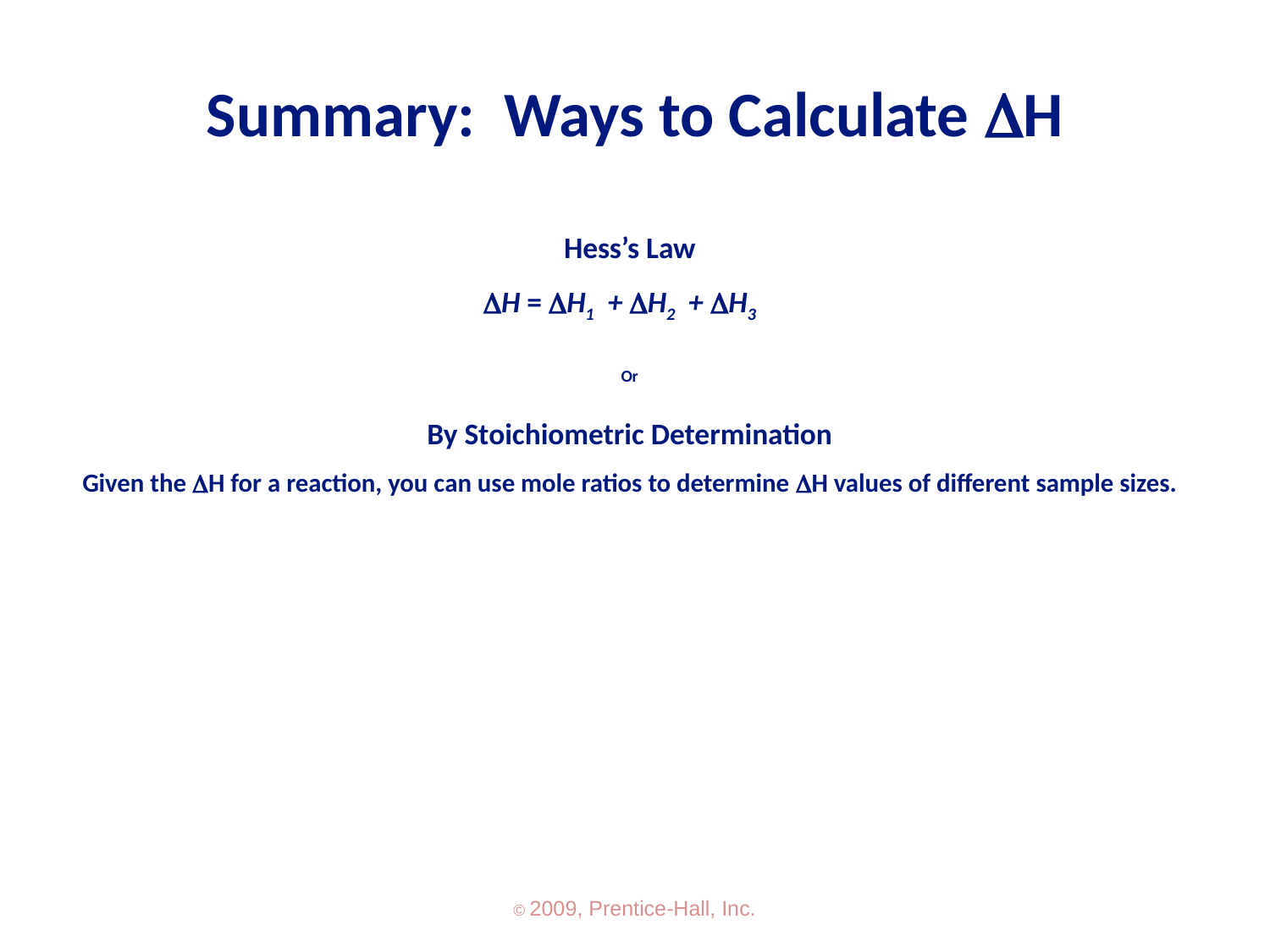

# Summary:  Ways to Calculate ΔH
Hess’s Law

ΔH = ΔH1  + ΔH2  + ΔH3

Or

By Stoichiometric Determination

Given the ΔH for a reaction, you can use mole ratios to determine ΔH values of different sample sizes.

© 2009, Prentice-Hall, Inc.